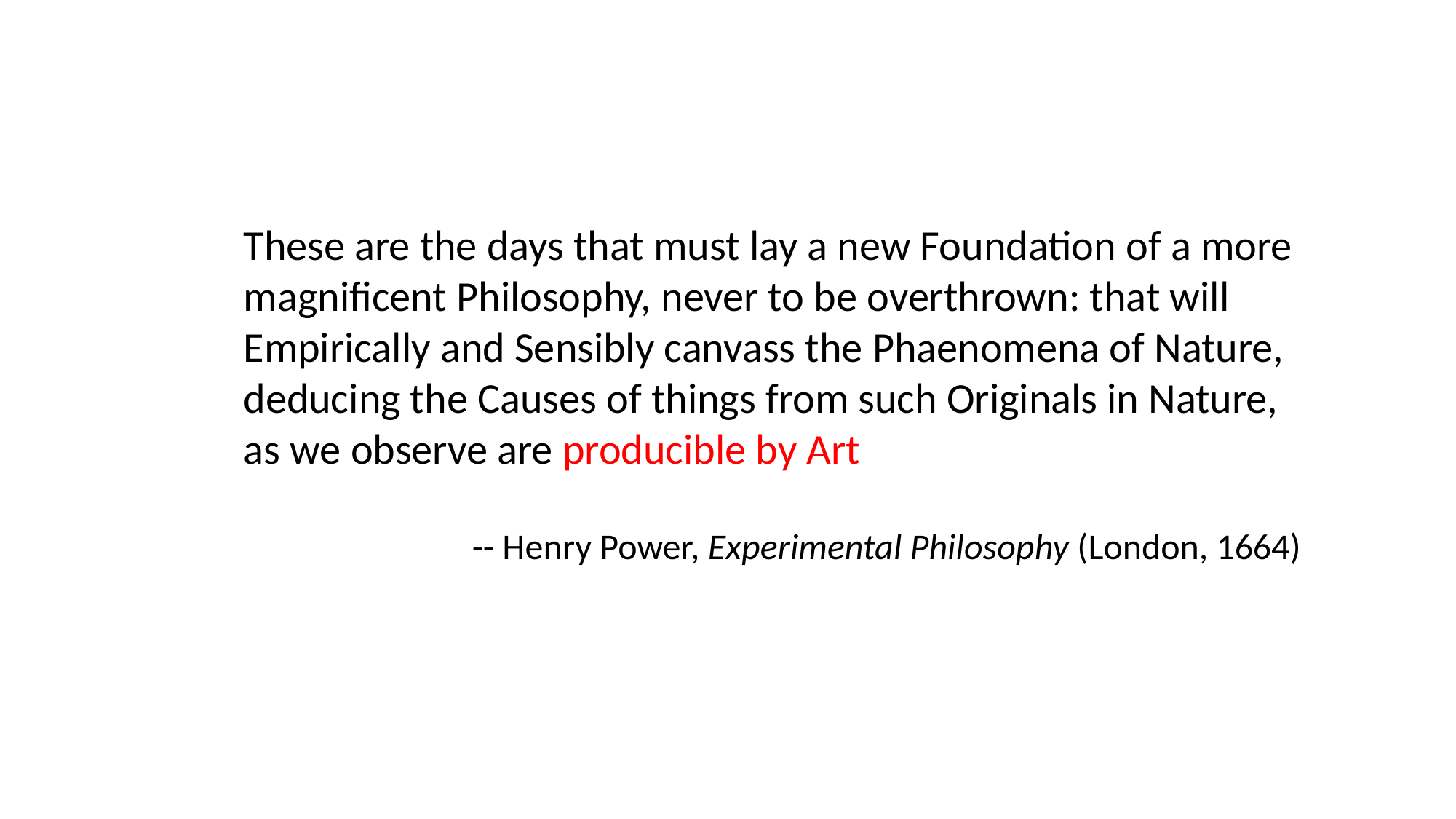

These are the days that must lay a new Foundation of a more magnificent Philosophy, never to be overthrown: that will Empirically and Sensibly canvass the Phaenomena of Nature, deducing the Causes of things from such Originals in Nature, as we observe are producible by Art

-- Henry Power, Experimental Philosophy (London, 1664)